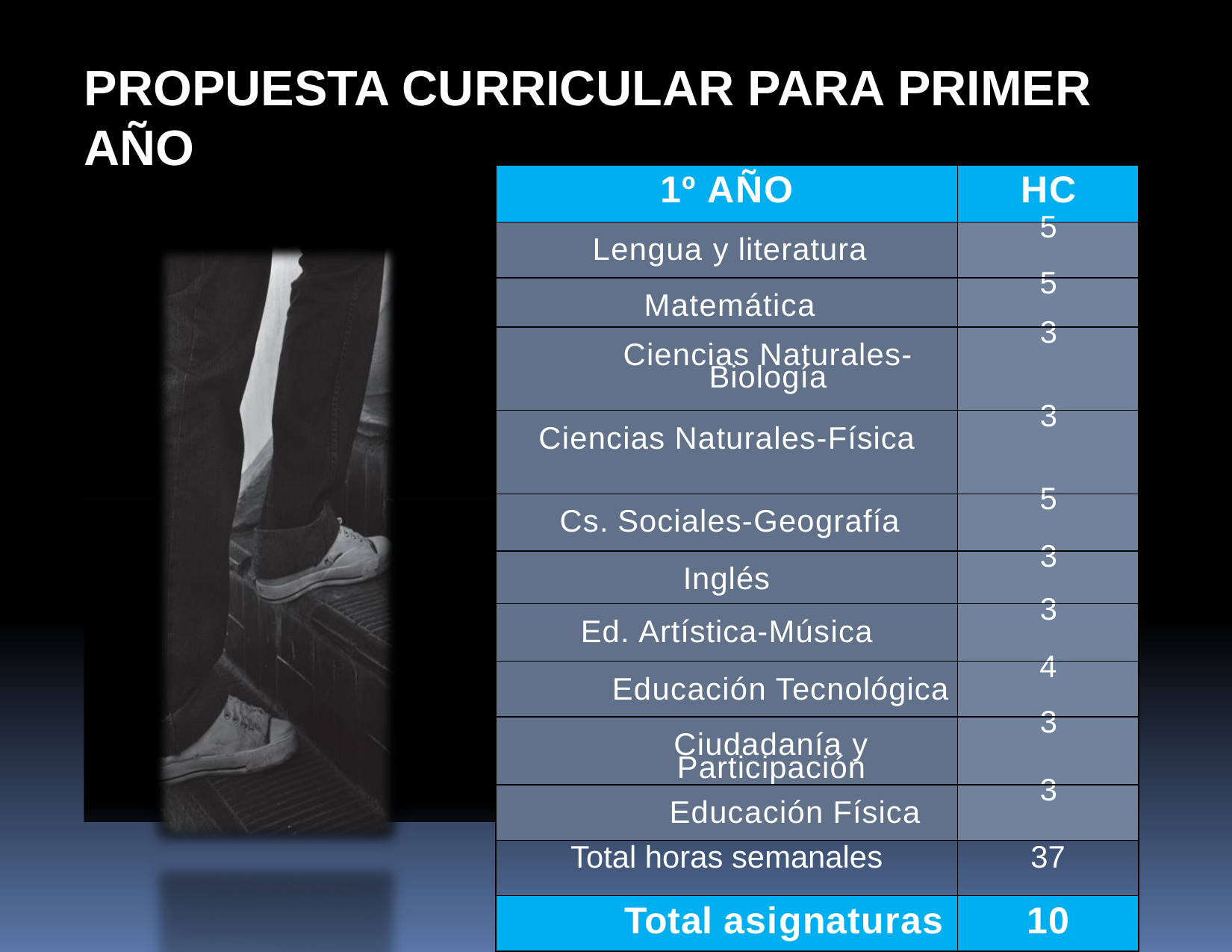

PROPUESTA CURRICULAR PARA PRIMER AÑO
| 1º AÑO | HC |
| --- | --- |
| Lengua y literatura | 5 |
| Matemática | 5 |
| Ciencias Naturales-Biología | 3 |
| Ciencias Naturales-Física | 3 |
| Cs. Sociales-Geografía | 5 |
| Inglés | 3 |
| Ed. Artística-Música | 3 |
| Educación Tecnológica | 4 |
| Ciudadanía y Participación | 3 |
| Educación Física | 3 |
| Total horas semanales | 37 |
| Total asignaturas | 10 |